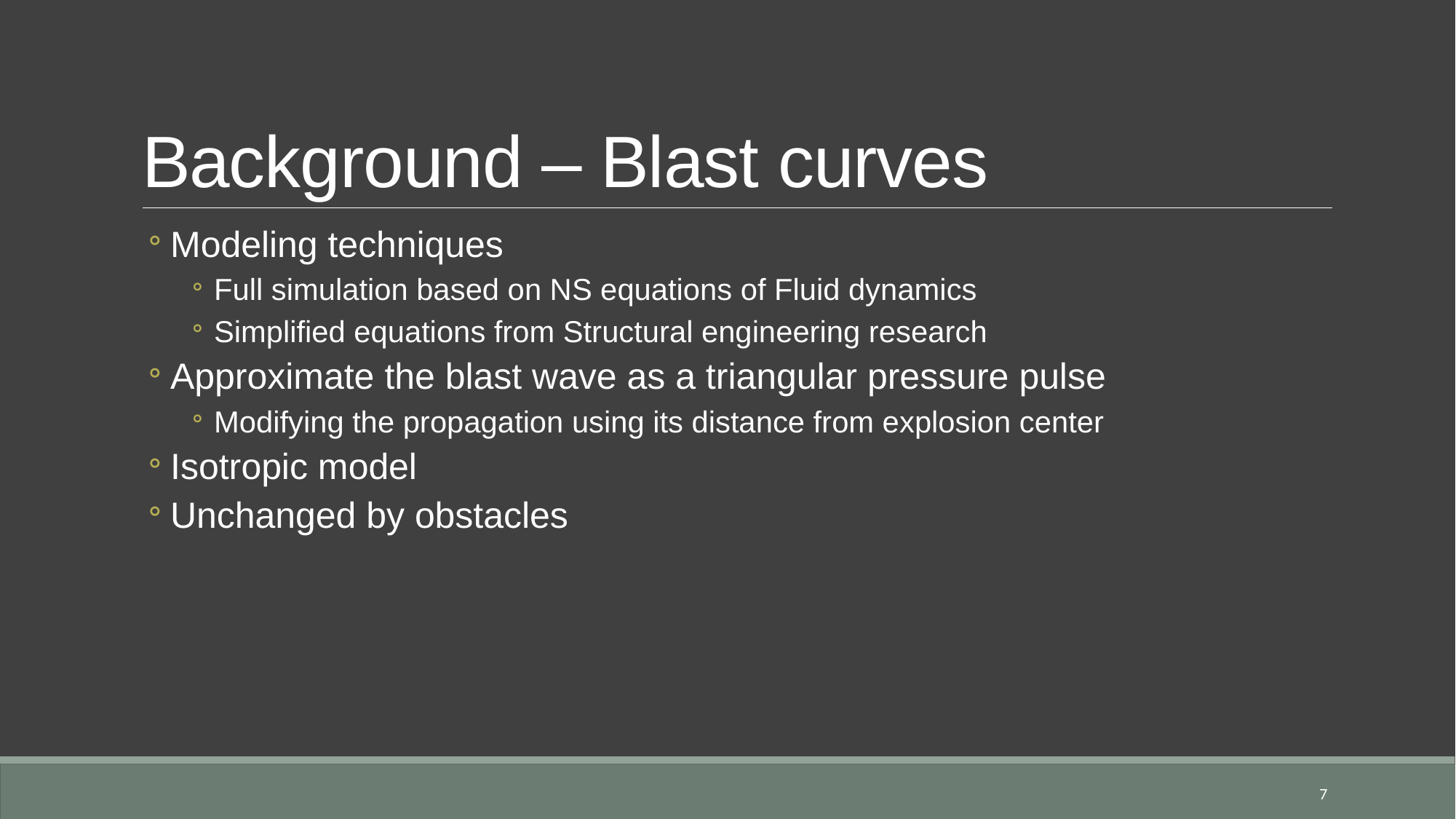

# Background – Blast curves
Modeling techniques
Full simulation based on NS equations of Fluid dynamics
Simplified equations from Structural engineering research
Approximate the blast wave as a triangular pressure pulse
Modifying the propagation using its distance from explosion center
Isotropic model
Unchanged by obstacles

7